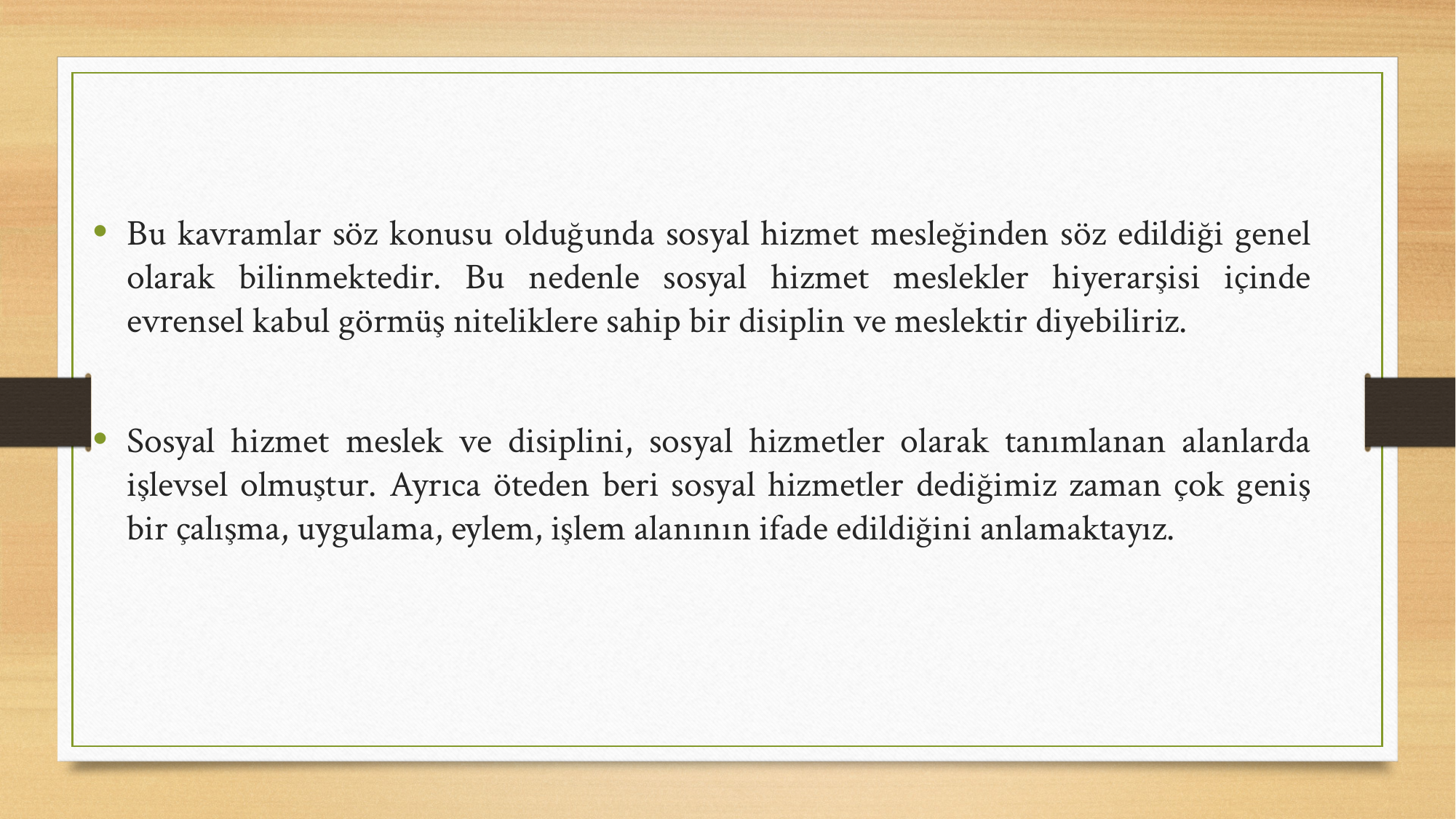

Bu kavramlar söz konusu olduğunda sosyal hizmet mesleğinden söz edildiği genel olarak bilinmektedir. Bu nedenle sosyal hizmet meslekler hiyerarşisi içinde evrensel kabul görmüş niteliklere sahip bir disiplin ve meslektir diyebiliriz.

Sosyal hizmet meslek ve disiplini, sosyal hizmetler olarak tanımlanan alanlarda işlevsel olmuştur. Ayrıca öteden beri sosyal hizmetler dediğimiz zaman çok geniş bir çalışma, uygulama, eylem, işlem alanının ifade edildiğini anlamaktayız.